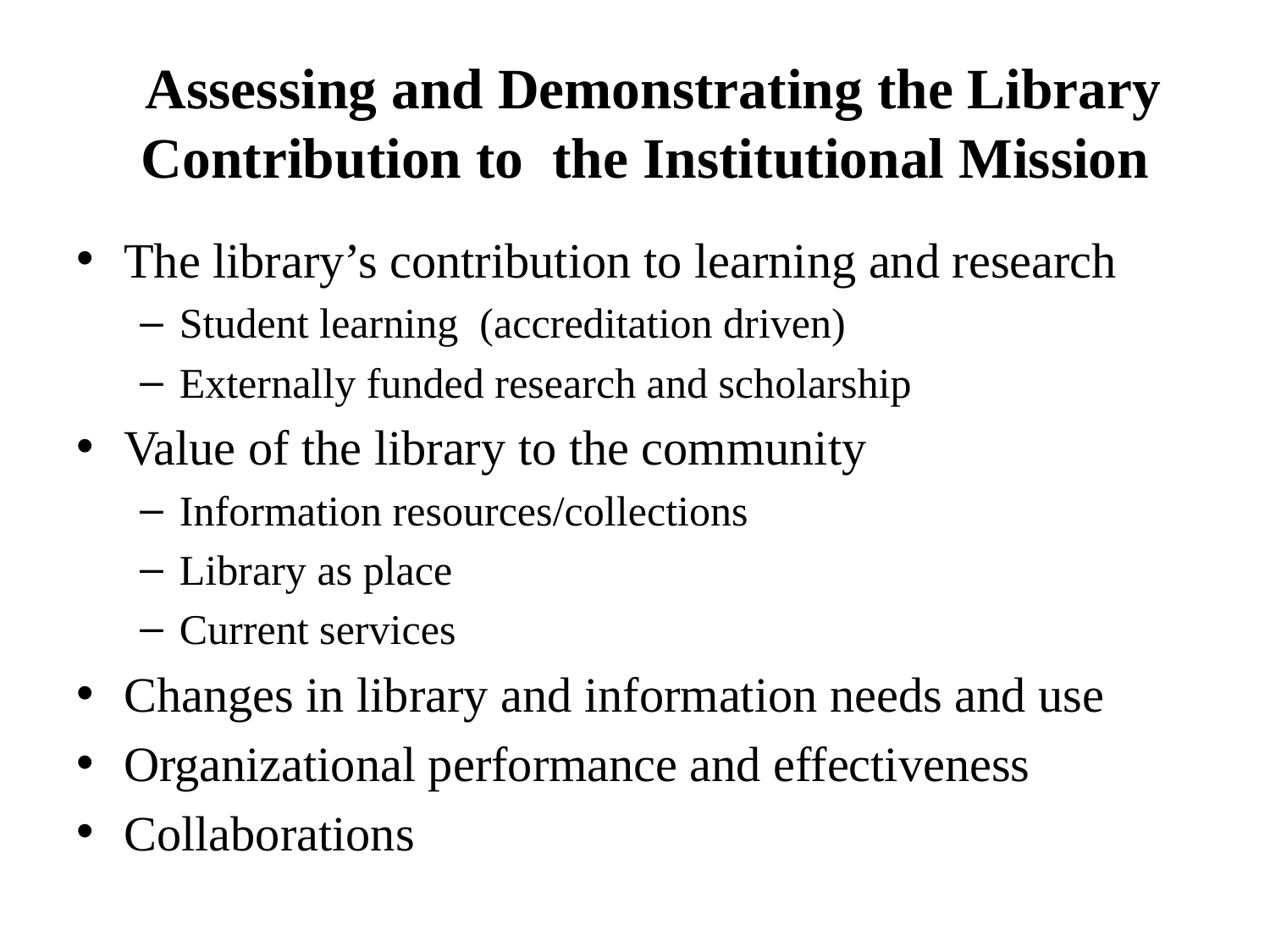

# Assessing and Demonstrating the Library Contribution to  the Institutional Mission
The library’s contribution to learning and research
Student learning  (accreditation driven)
Externally funded research and scholarship
Value of the library to the community
Information resources/collections
Library as place
Current services
Changes in library and information needs and use
Organizational performance and effectiveness
Collaborations